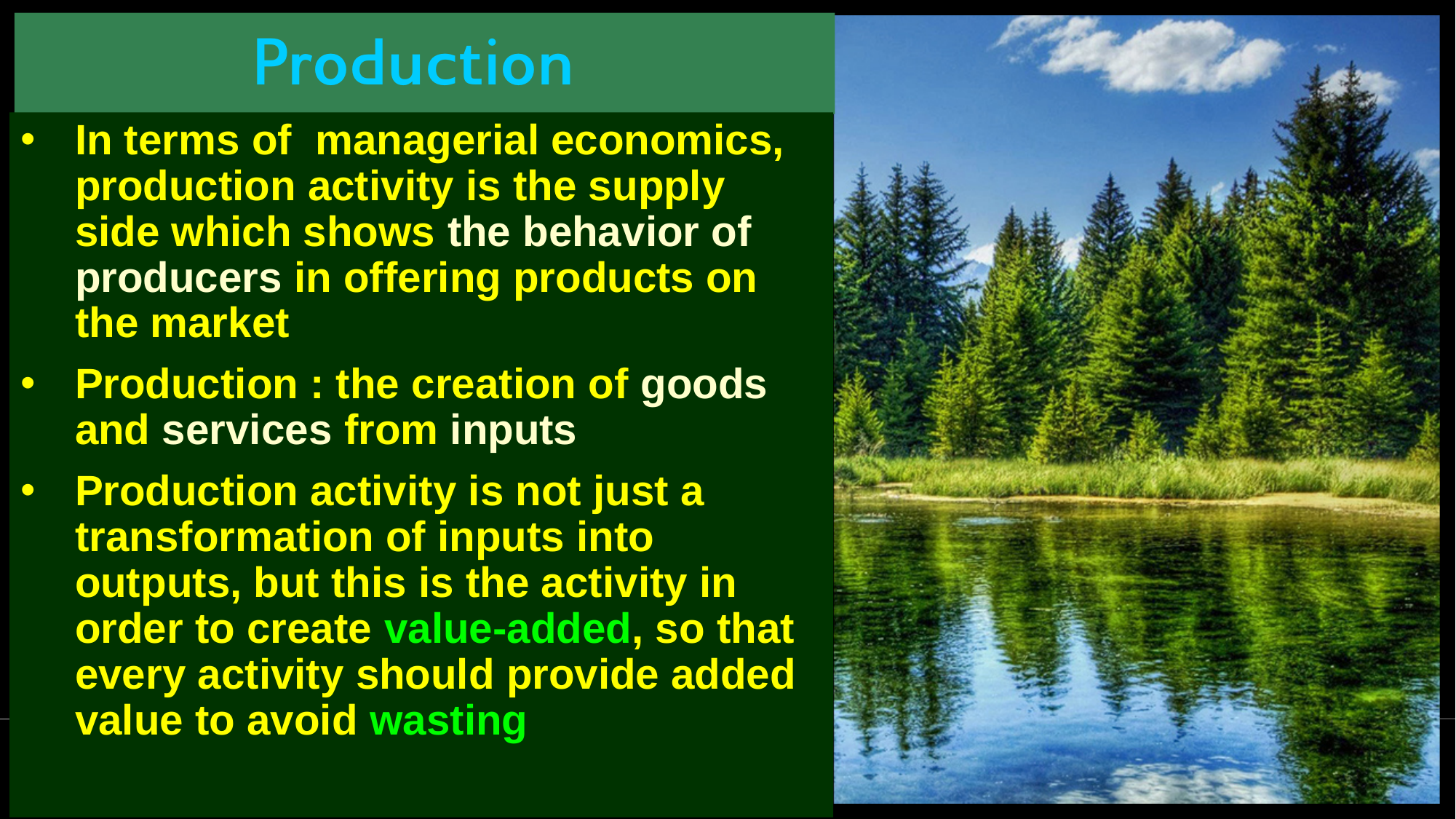

# Production
In terms of  managerial economics, production activity is the supply side which shows the behavior of producers in offering products on the market
Production : the creation of goods and services from inputs
Production activity is not just a transformation of inputs into outputs, but this is the activity in order to create value-added, so that every activity should provide added value to avoid wasting